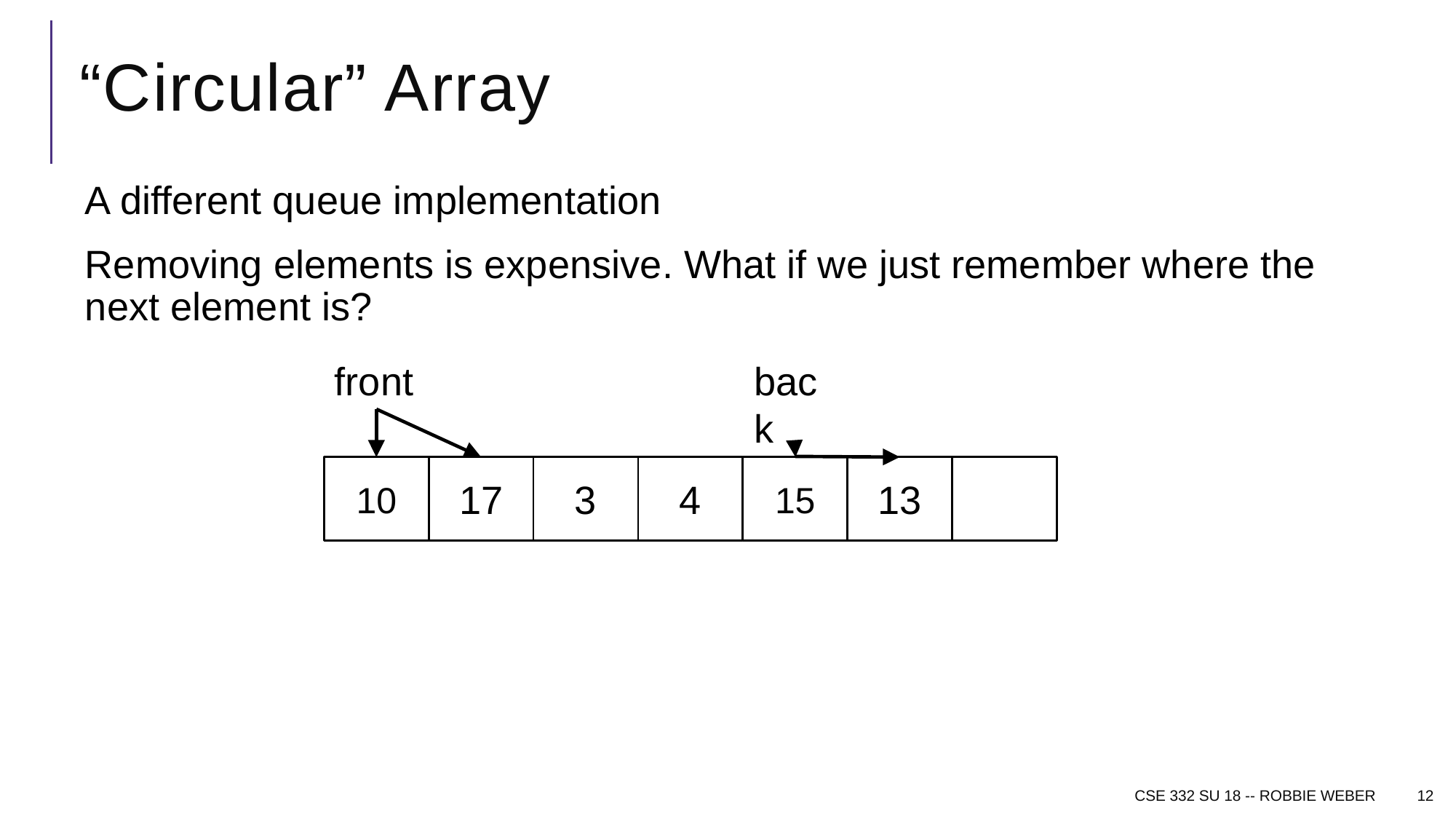

# “Circular” Array
A different queue implementation
Removing elements is expensive. What if we just remember where the next element is?
back
front
13
17
3
4
15

10

CSE 332 SU 18 -- Robbie Weber
12